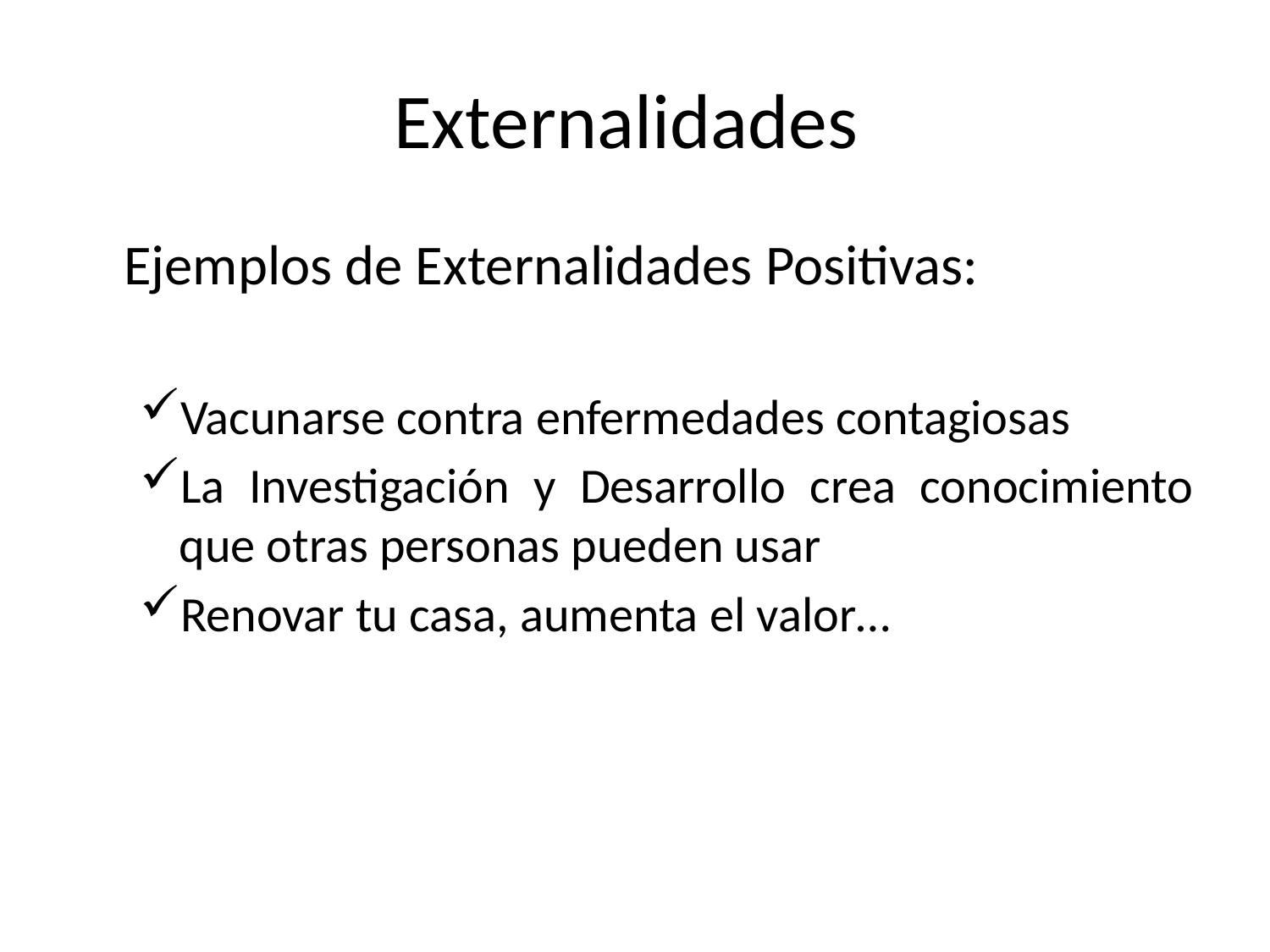

# Externalidades
	Ejemplos de Externalidades Positivas:

Vacunarse contra enfermedades contagiosas
La Investigación y Desarrollo crea conocimiento que otras personas pueden usar
Renovar tu casa, aumenta el valor…